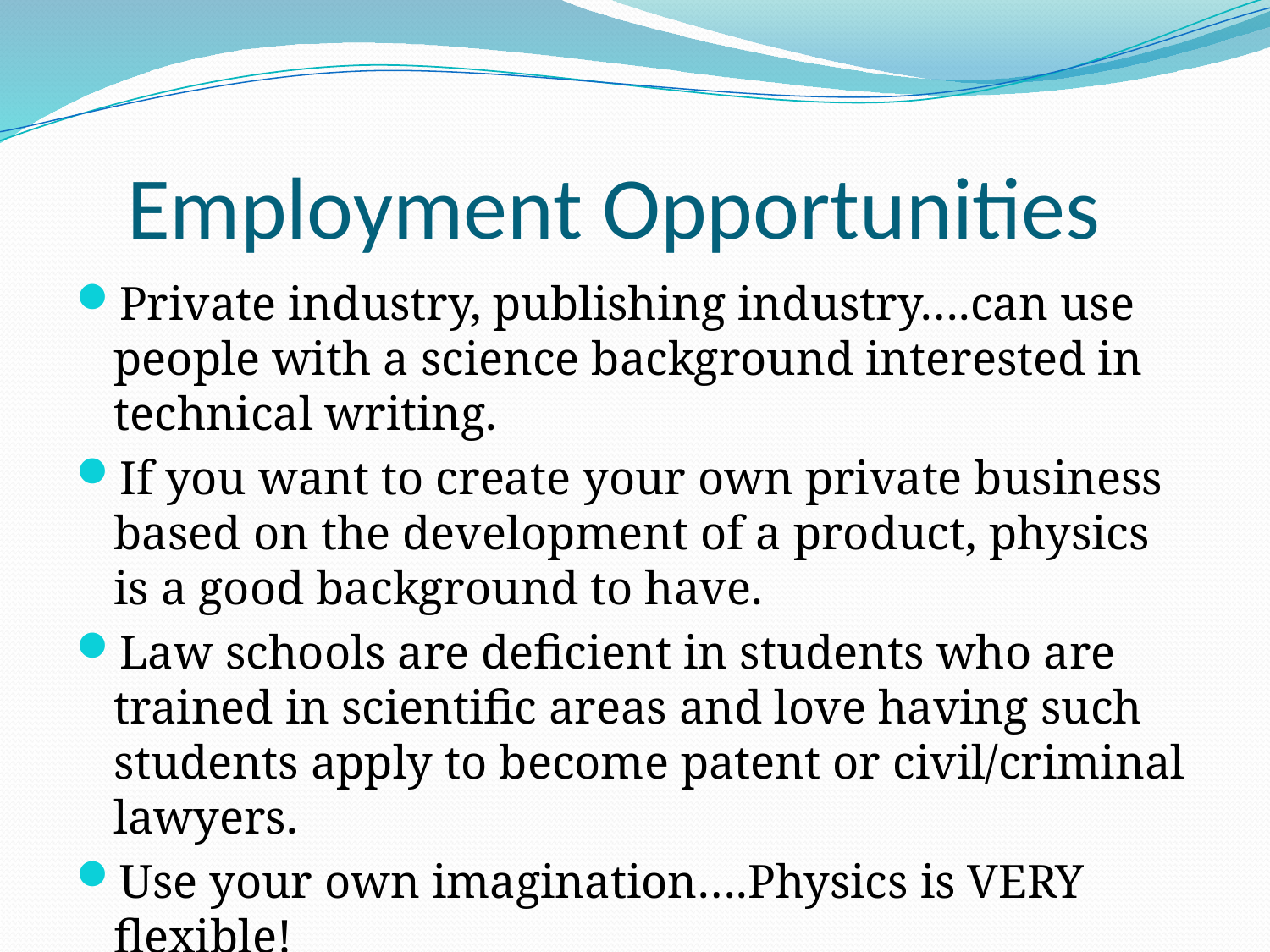

# Employment Opportunities
Private industry, publishing industry….can use people with a science background interested in technical writing.
If you want to create your own private business based on the development of a product, physics is a good background to have.
Law schools are deficient in students who are trained in scientific areas and love having such students apply to become patent or civil/criminal lawyers.
Use your own imagination….Physics is VERY flexible!